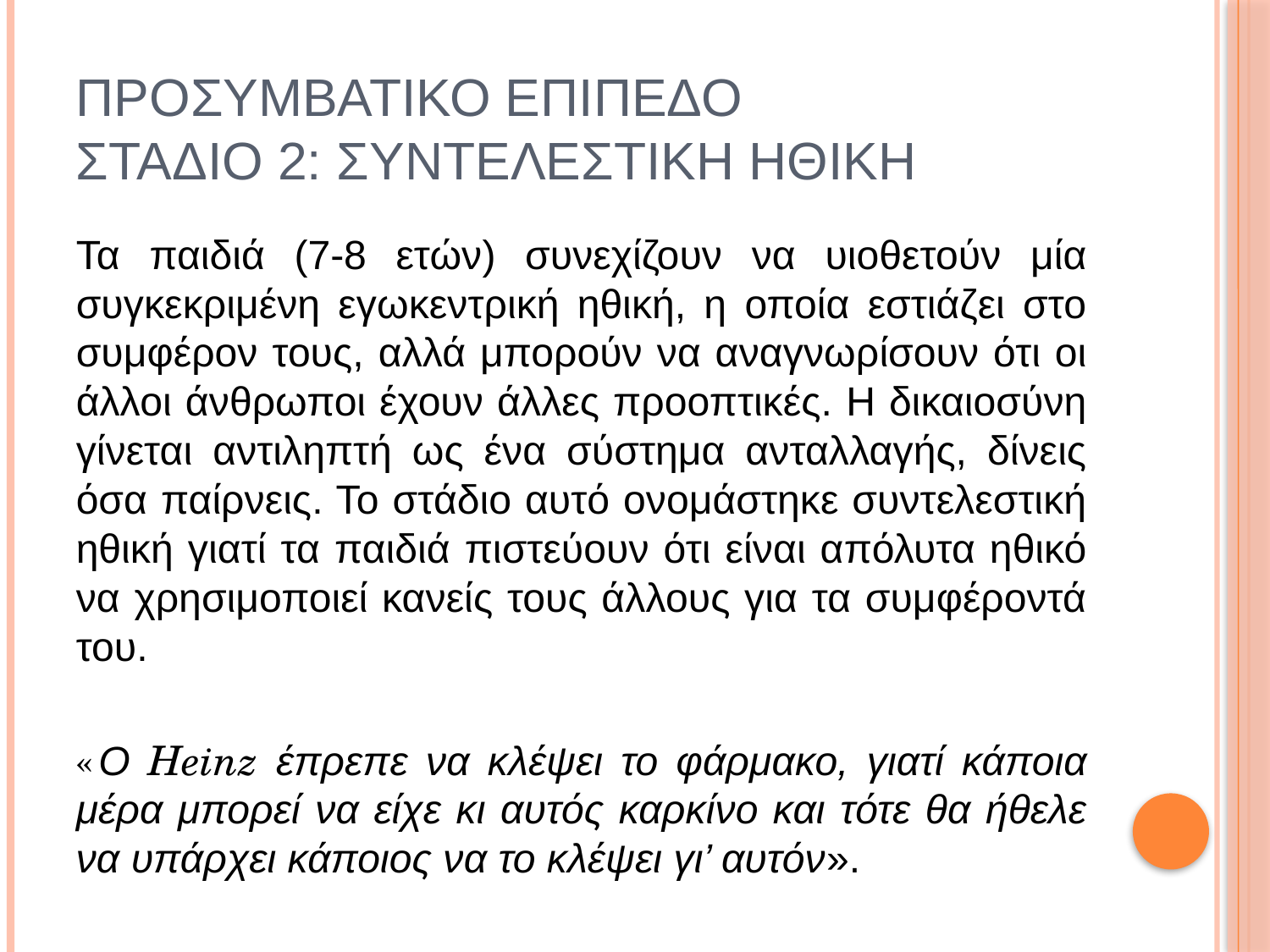

# Προσυμβατικο επιπεδο Σταδιο 2: Συντελεστικη ηθικη
Τα παιδιά (7-8 ετών) συνεχίζουν να υιοθετούν μία συγκεκριμένη εγωκεντρική ηθική, η οποία εστιάζει στο συμφέρον τους, αλλά μπορούν να αναγνωρίσουν ότι οι άλλοι άνθρωποι έχουν άλλες προοπτικές. Η δικαιοσύνη γίνεται αντιληπτή ως ένα σύστημα ανταλλαγής, δίνεις όσα παίρνεις. Το στάδιο αυτό ονομάστηκε συντελεστική ηθική γιατί τα παιδιά πιστεύουν ότι είναι απόλυτα ηθικό να χρησιμοποιεί κανείς τους άλλους για τα συμφέροντά του.

«O Heinz έπρεπε να κλέψει το φάρμακο, γιατί κάποια μέρα μπορεί να είχε κι αυτός καρκίνο και τότε θα ήθελε να υπάρχει κάποιος να το κλέψει γι’ αυτόν».